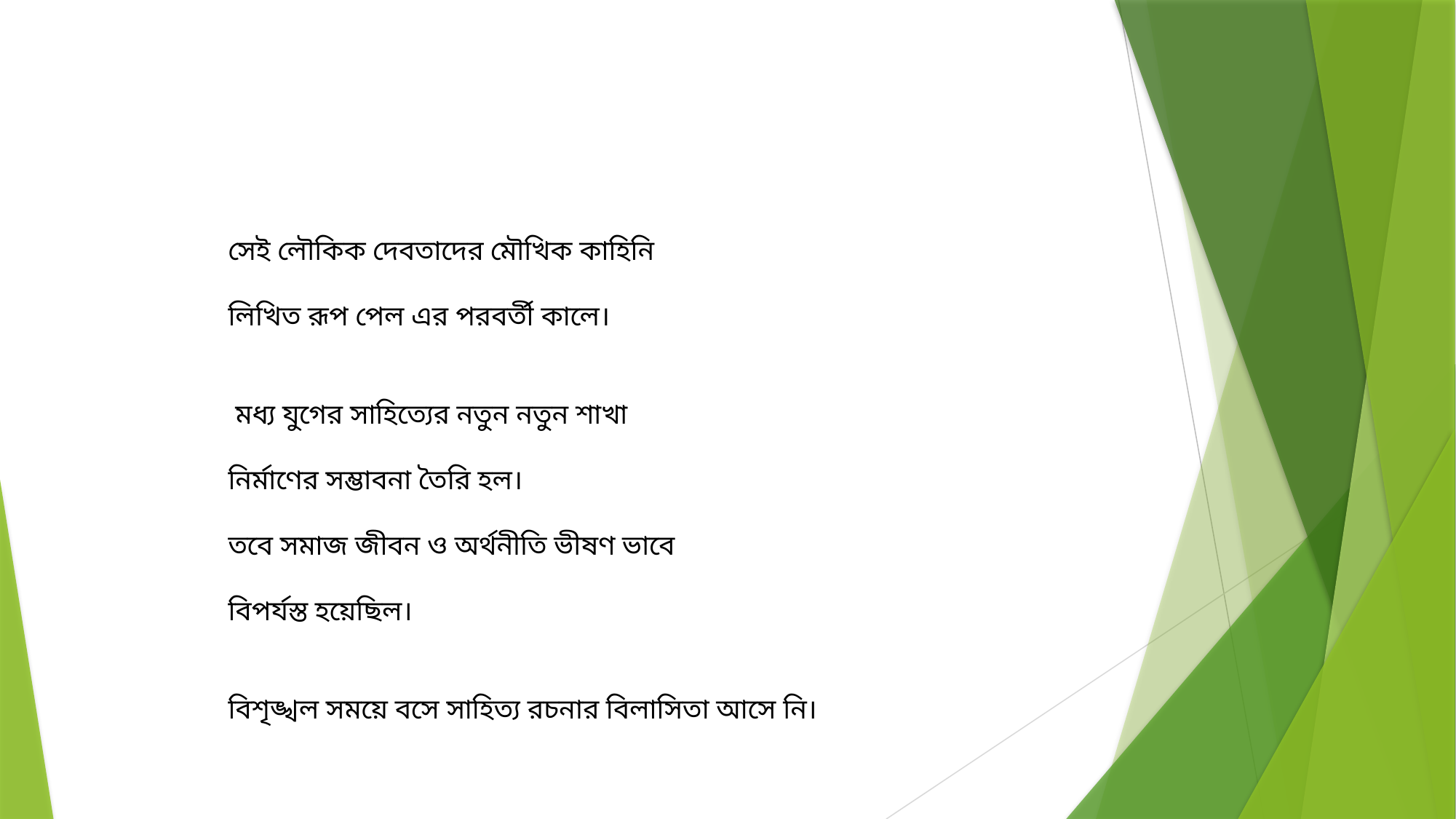

সেই লৌকিক দেবতাদের মৌখিক কাহিনি

লিখিত রূপ পেল এর পরবর্তী কালে।

 মধ্য যুগের সাহিত্যের নতুন নতুন শাখা

নির্মাণের সম্ভাবনা তৈরি হল।

তবে সমাজ জীবন ও অর্থনীতি ভীষণ ভাবে

বিপর্যস্ত হয়েছিল।

বিশৃঙ্খল সময়ে বসে সাহিত্য রচনার বিলাসিতা আসে নি।